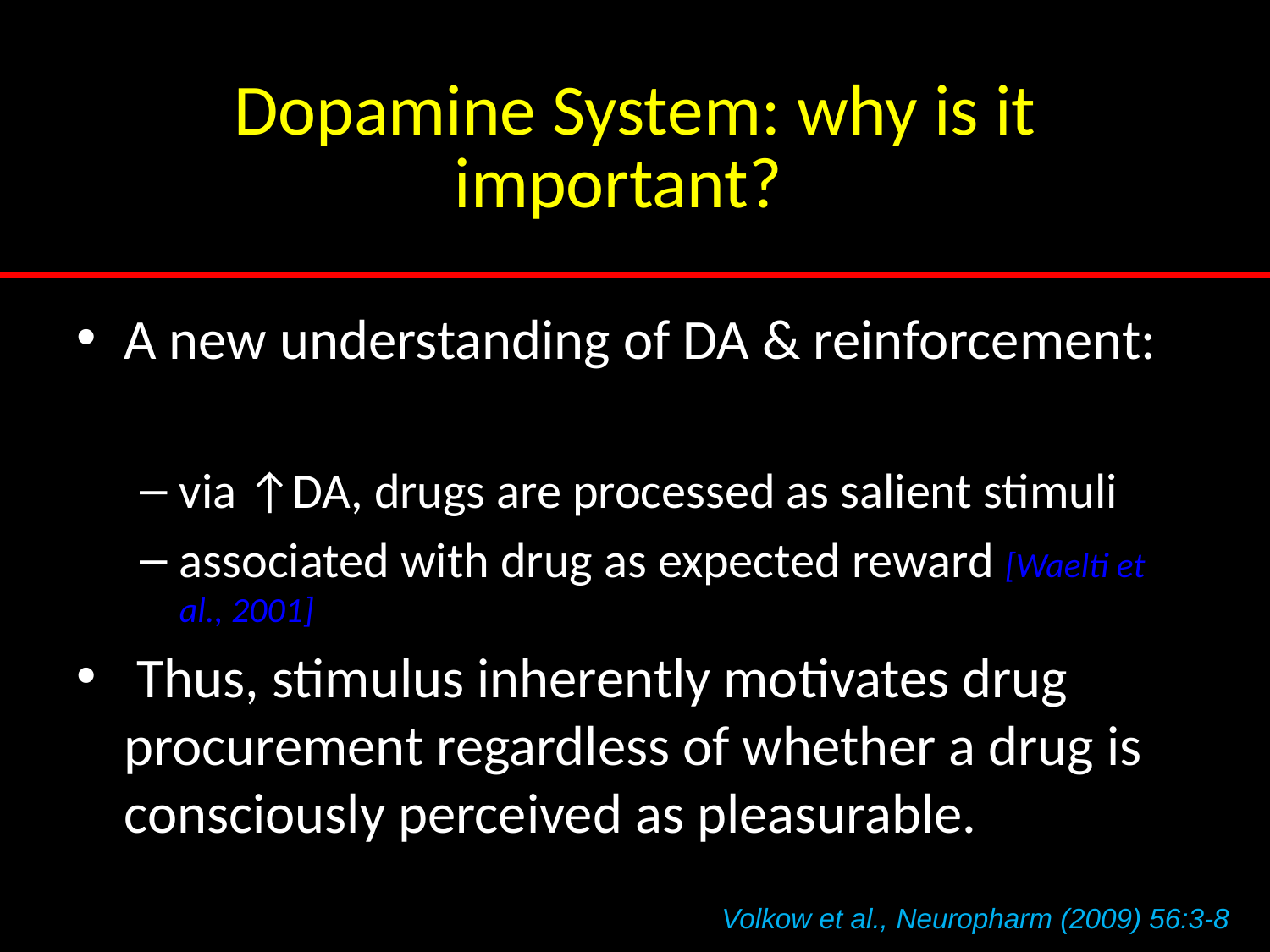

Dopamine System: why is it important??
A new understanding of DA & reinforcement:

via ↑DA, drugs are processed as salient stimuli
associated with drug as expected reward [Waelti et al., 2001]
 Thus, stimulus inherently motivates drug procurement regardless of whether a drug is consciously perceived as pleasurable.

Volkow et al., Neuropharm (2009) 56:3-8